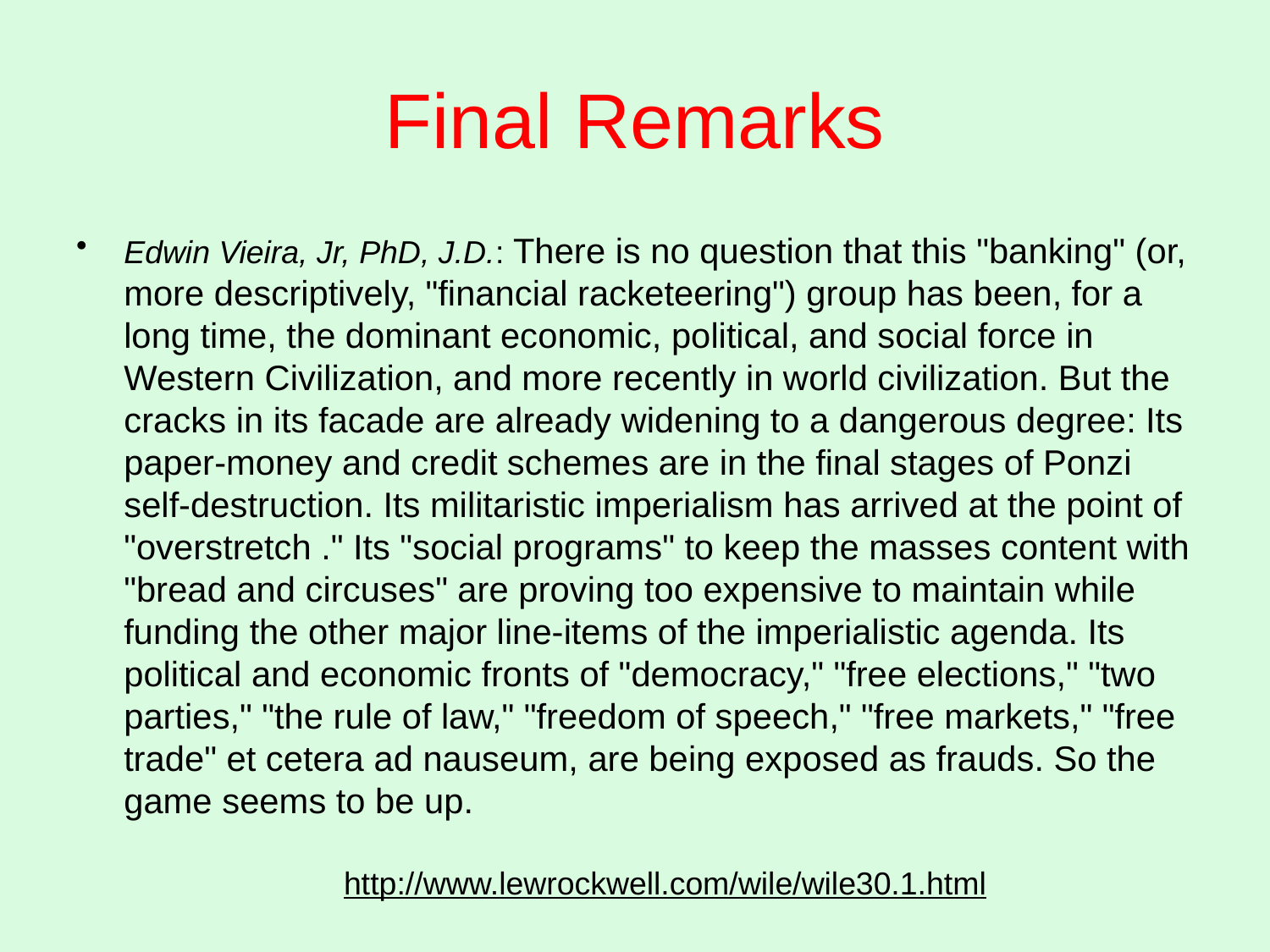

# Final Remarks
Edwin Vieira, Jr, PhD, J.D.: There is no question that this "banking" (or, more descriptively, "financial racketeering") group has been, for a long time, the dominant economic, political, and social force in Western Civilization, and more recently in world civilization. But the cracks in its facade are already widening to a dangerous degree: Its paper-money and credit schemes are in the final stages of Ponzi self-destruction. Its militaristic imperialism has arrived at the point of "overstretch ." Its "social programs" to keep the masses content with "bread and circuses" are proving too expensive to maintain while funding the other major line-items of the imperialistic agenda. Its political and economic fronts of "democracy," "free elections," "two parties," "the rule of law," "freedom of speech," "free markets," "free trade" et cetera ad nauseum, are being exposed as frauds. So the game seems to be up.
http://www.lewrockwell.com/wile/wile30.1.html